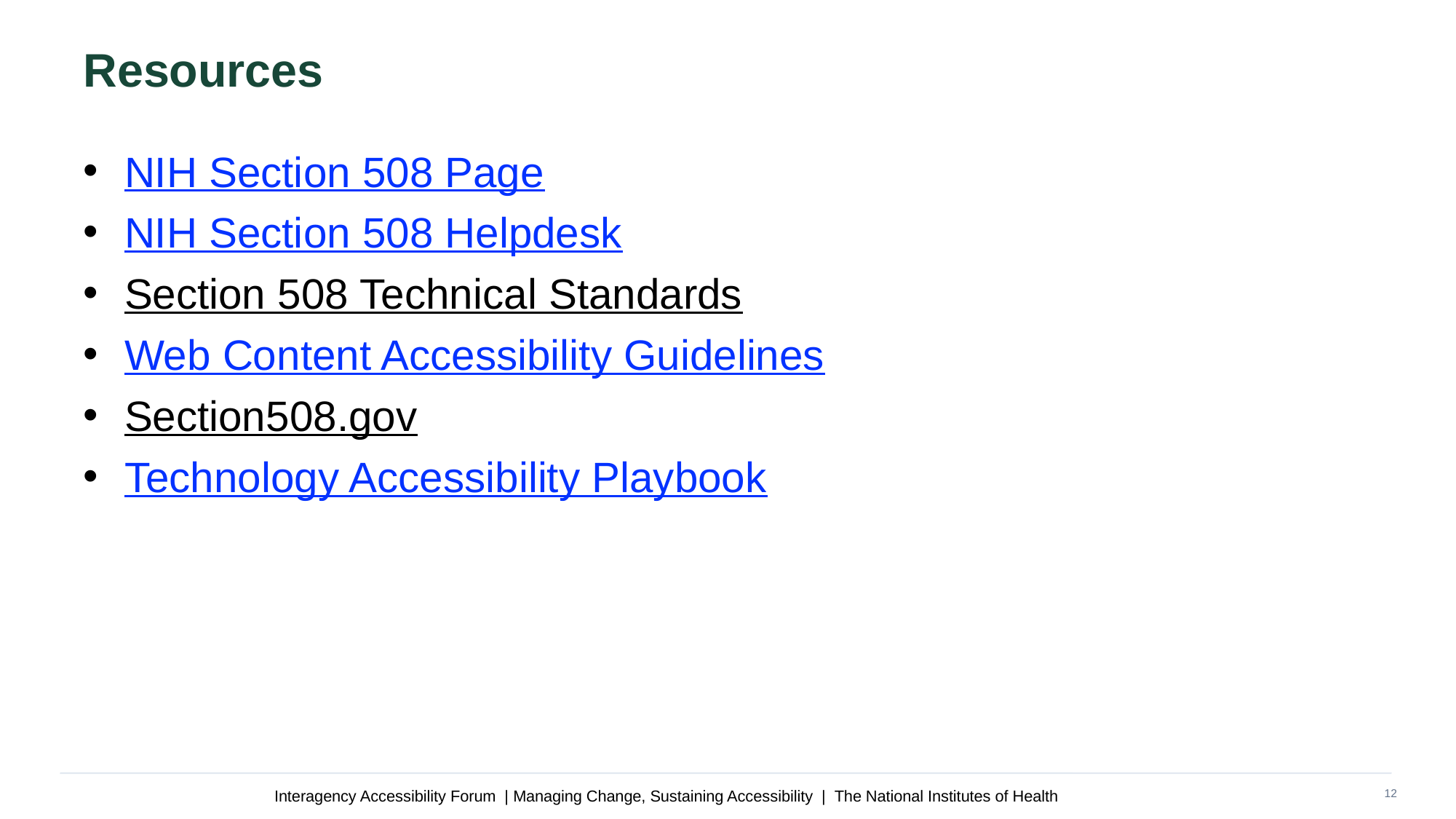

# Resources
NIH Section 508 Page
NIH Section 508 Helpdesk
Section 508 Technical Standards
Web Content Accessibility Guidelines
Section508.gov
Technology Accessibility Playbook
12

12
Interagency Accessibility Forum  | Managing Change, Sustaining Accessibility  |  The National Institutes of Health